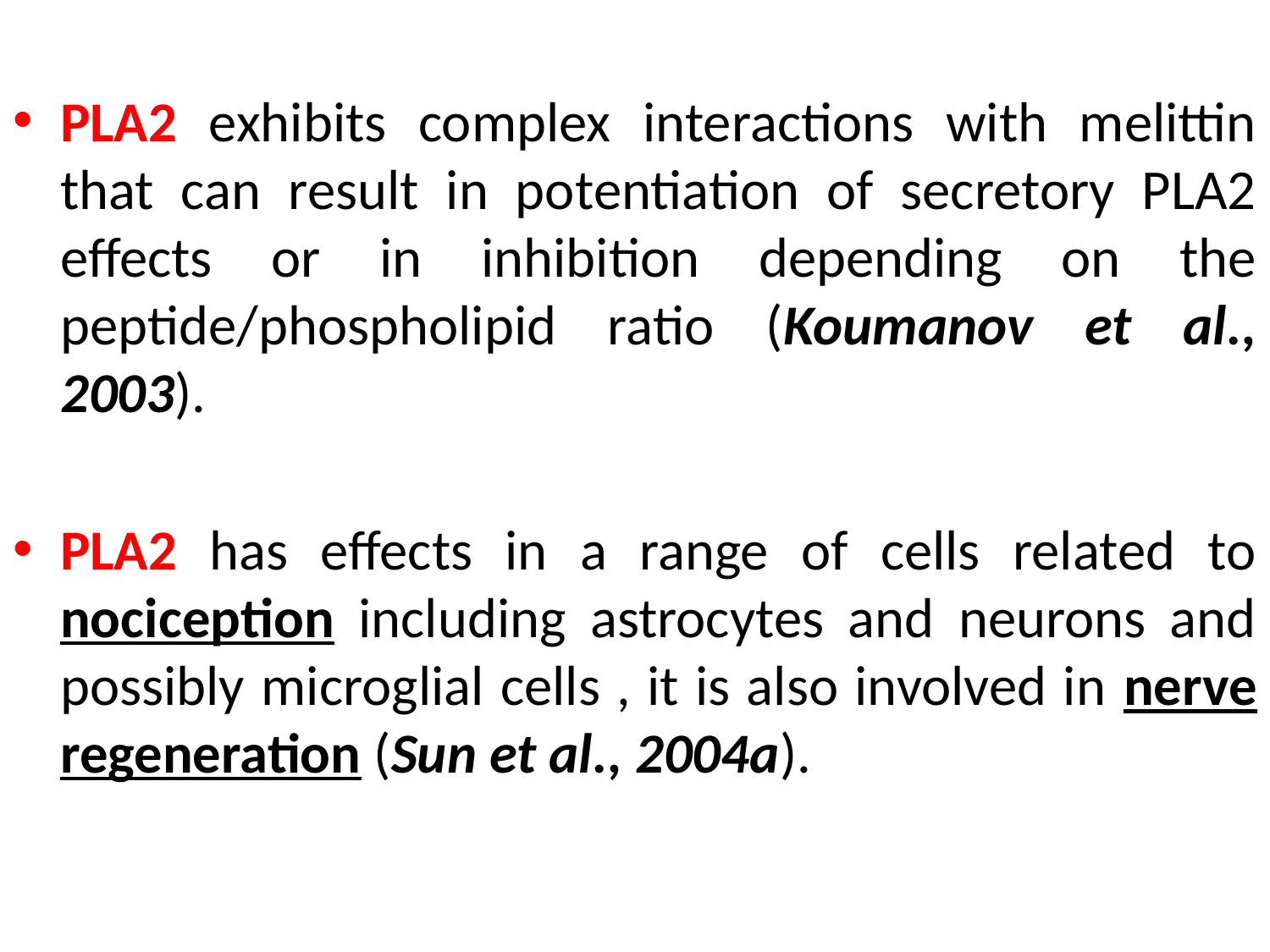

PLA2 exhibits complex interactions with melittin that can result in potentiation of secretory PLA2 effects or in inhibition depending on the peptide/phospholipid ratio (Koumanov et al., 2003).

PLA2 has effects in a range of cells related to nociception including astrocytes and neurons and possibly microglial cells , it is also involved in nerve regeneration (Sun et al., 2004a).